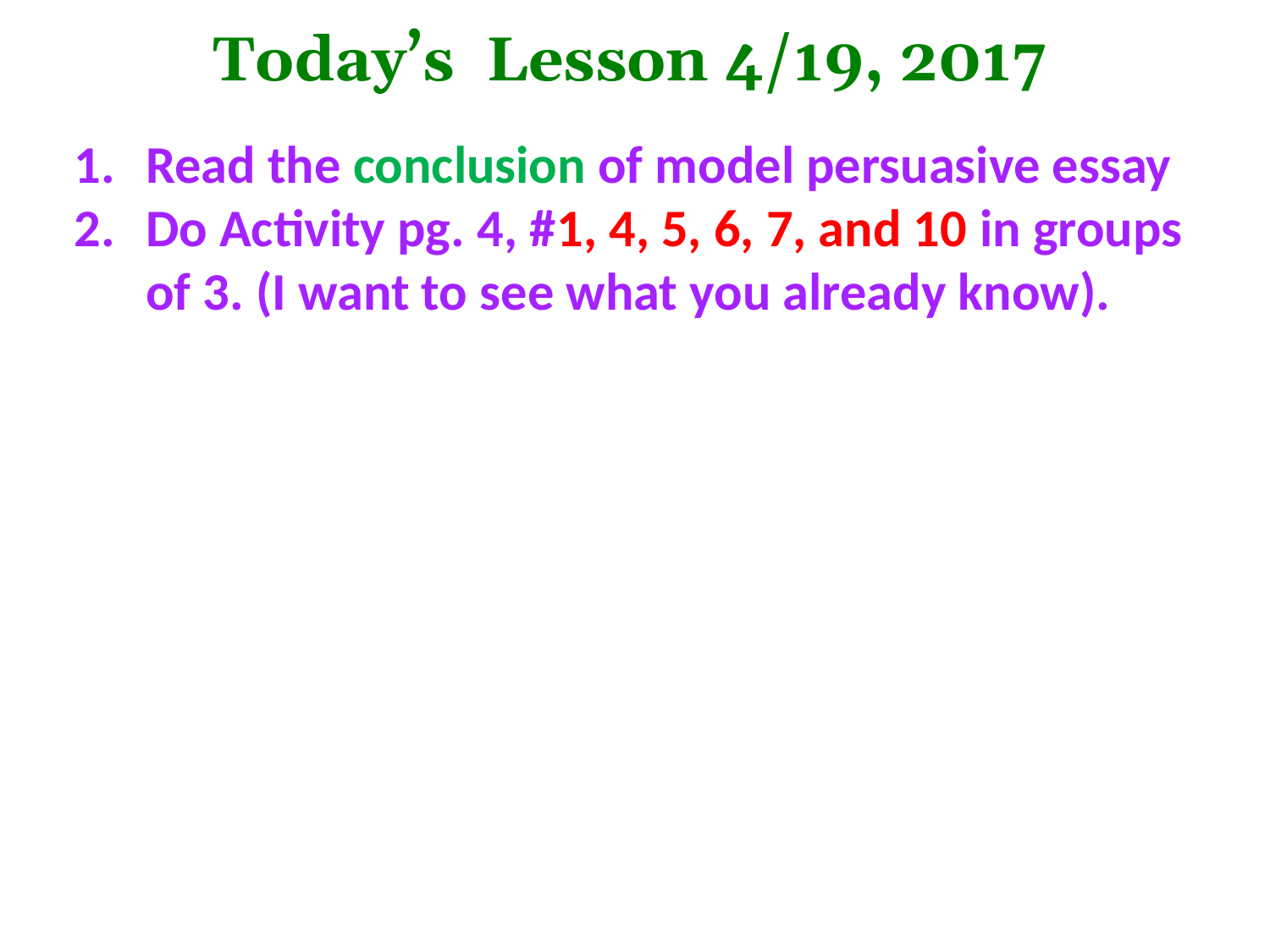

Today’s  Lesson 4/19, 2017

Read the conclusion of model persuasive essay
Do Activity pg. 4, #1, 4, 5, 6, 7, and 10 in groups of 3. (I want to see what you already know).